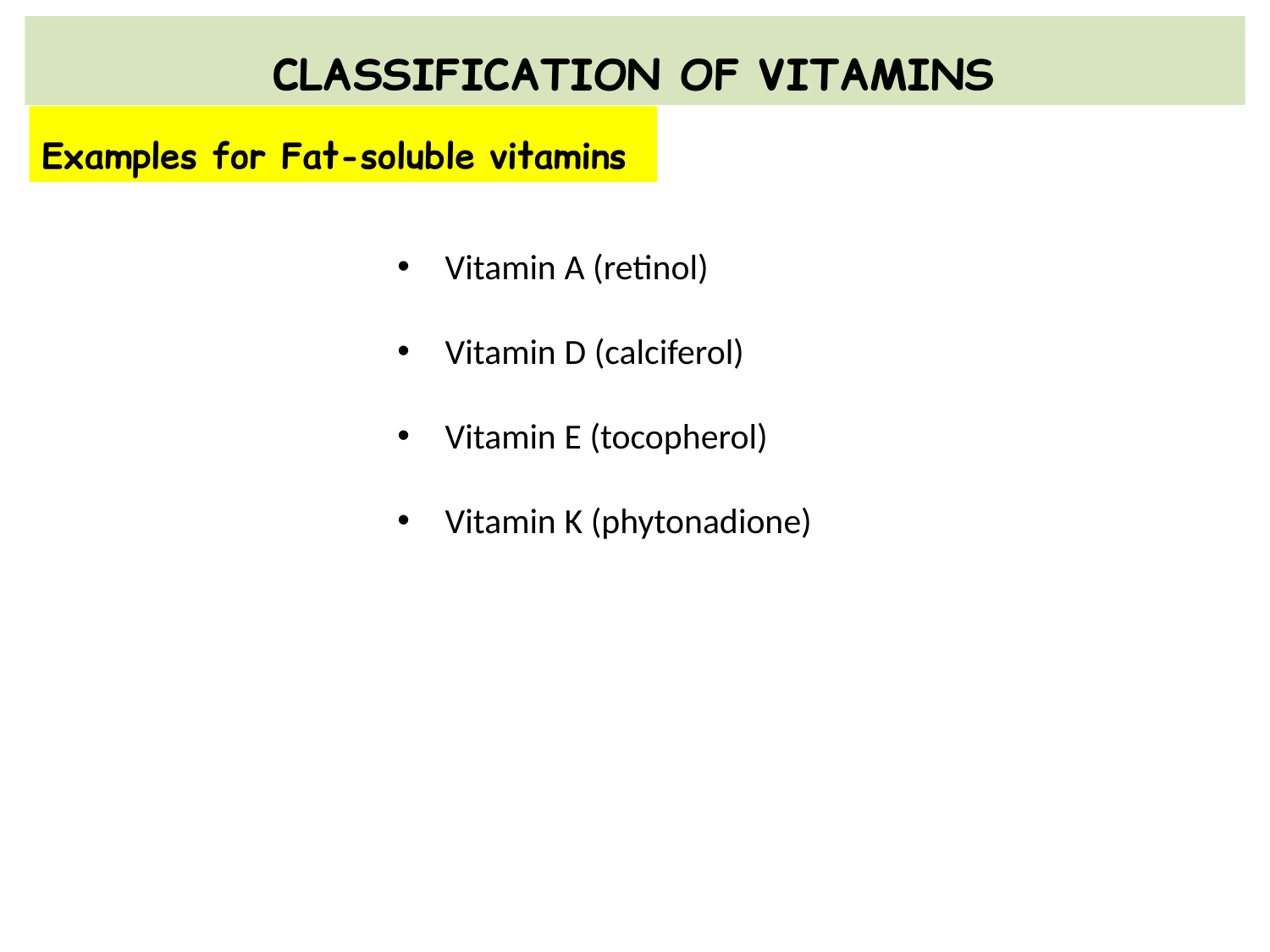

CLASSIFICATION OF VITAMINS
Examples for Fat-soluble vitamins
Vitamin A (retinol)
Vitamin D (calciferol)
Vitamin E (tocopherol)
Vitamin K (phytonadione)